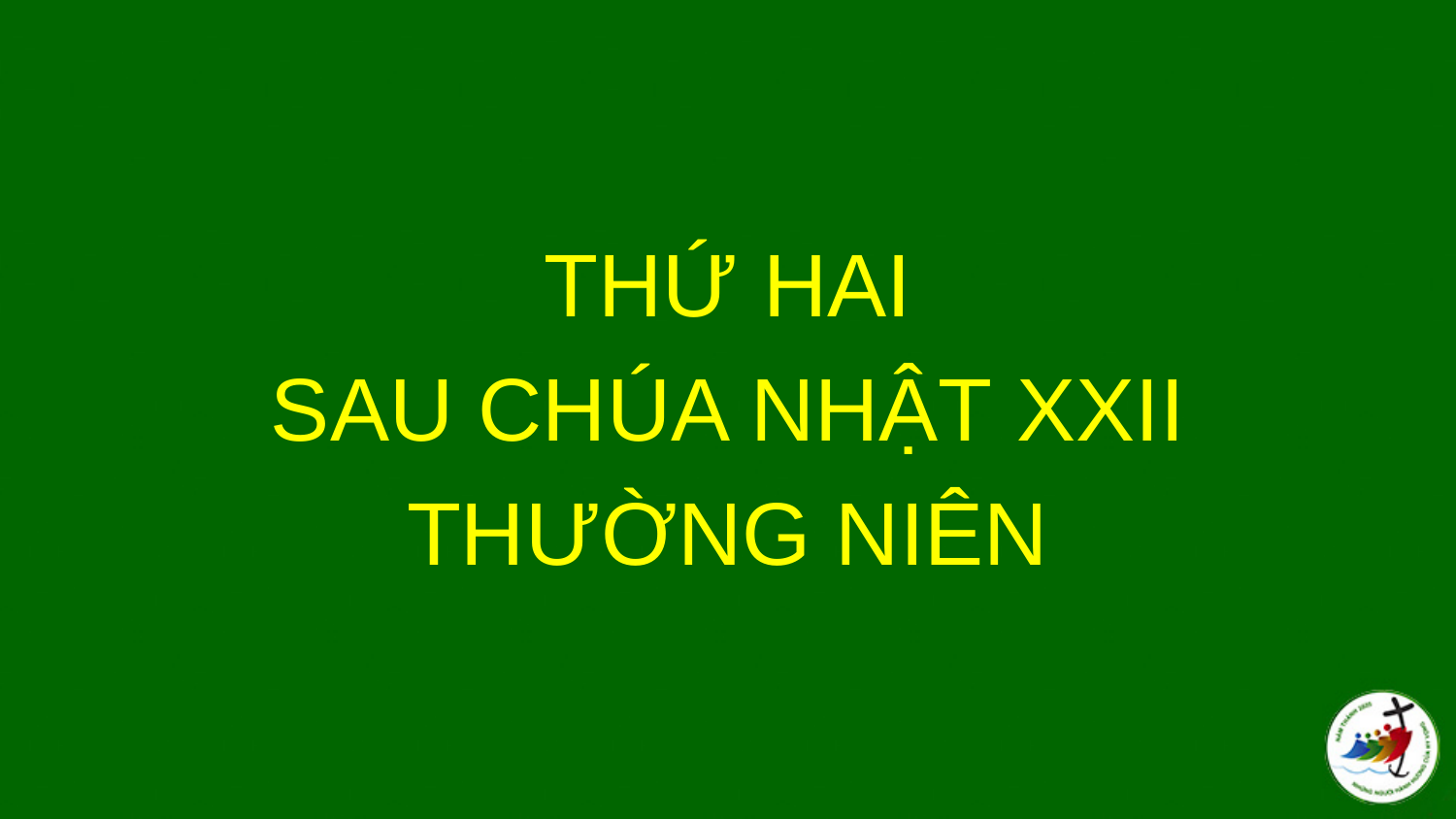

THỨ HAI
SAU CHÚA NHẬT XXII
THƯỜNG NIÊN